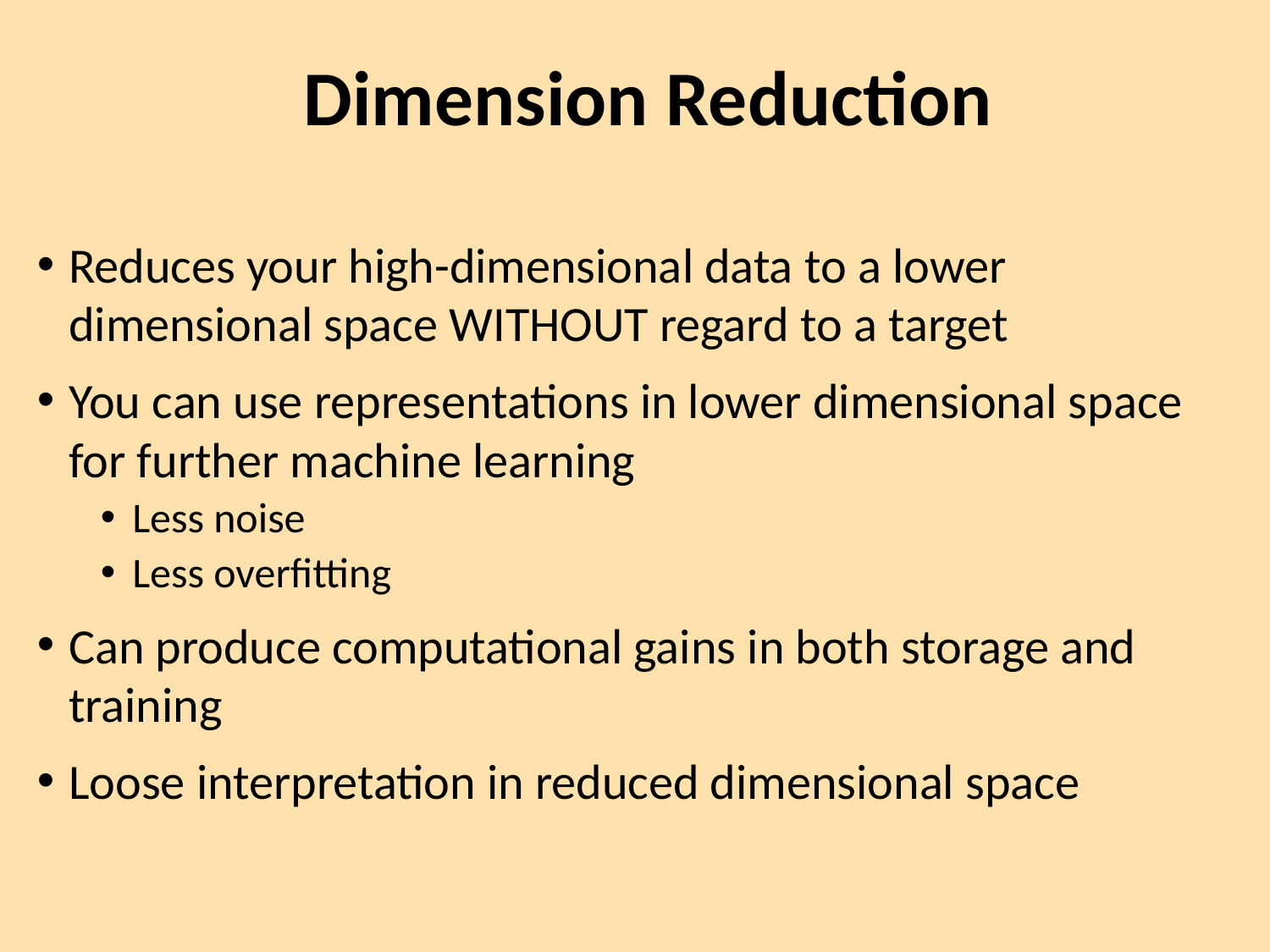

Dimension Reduction
Reduces your high-dimensional data to a lower dimensional space WITHOUT regard to a target
You can use representations in lower dimensional space for further machine learning
Less noise
Less overfitting
Can produce computational gains in both storage and training
Loose interpretation in reduced dimensional space